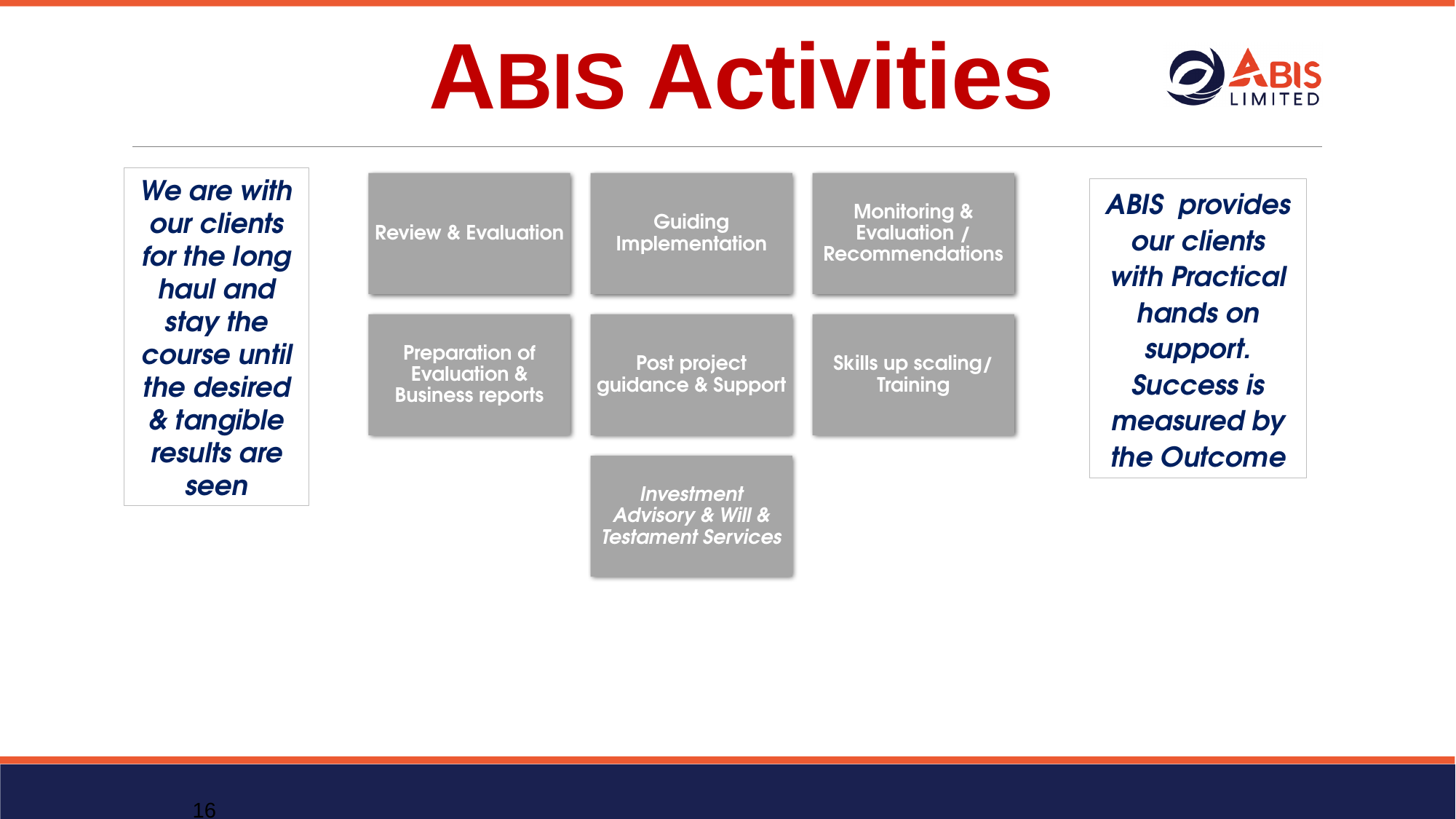

# ABIS Activities
Review & Evaluation
Guiding Implementation
Monitoring & Evaluation / Recommendations
Preparation of Evaluation & Business reports
Post project guidance & Support
Skills up scaling/ Training
Investment Advisory & Will & Testament Services
We are with our clients for the long haul and stay the course until the desired & tangible results are seen
ABIS  provides our clients with Practical hands on support. Success is measured by the Outcome
16